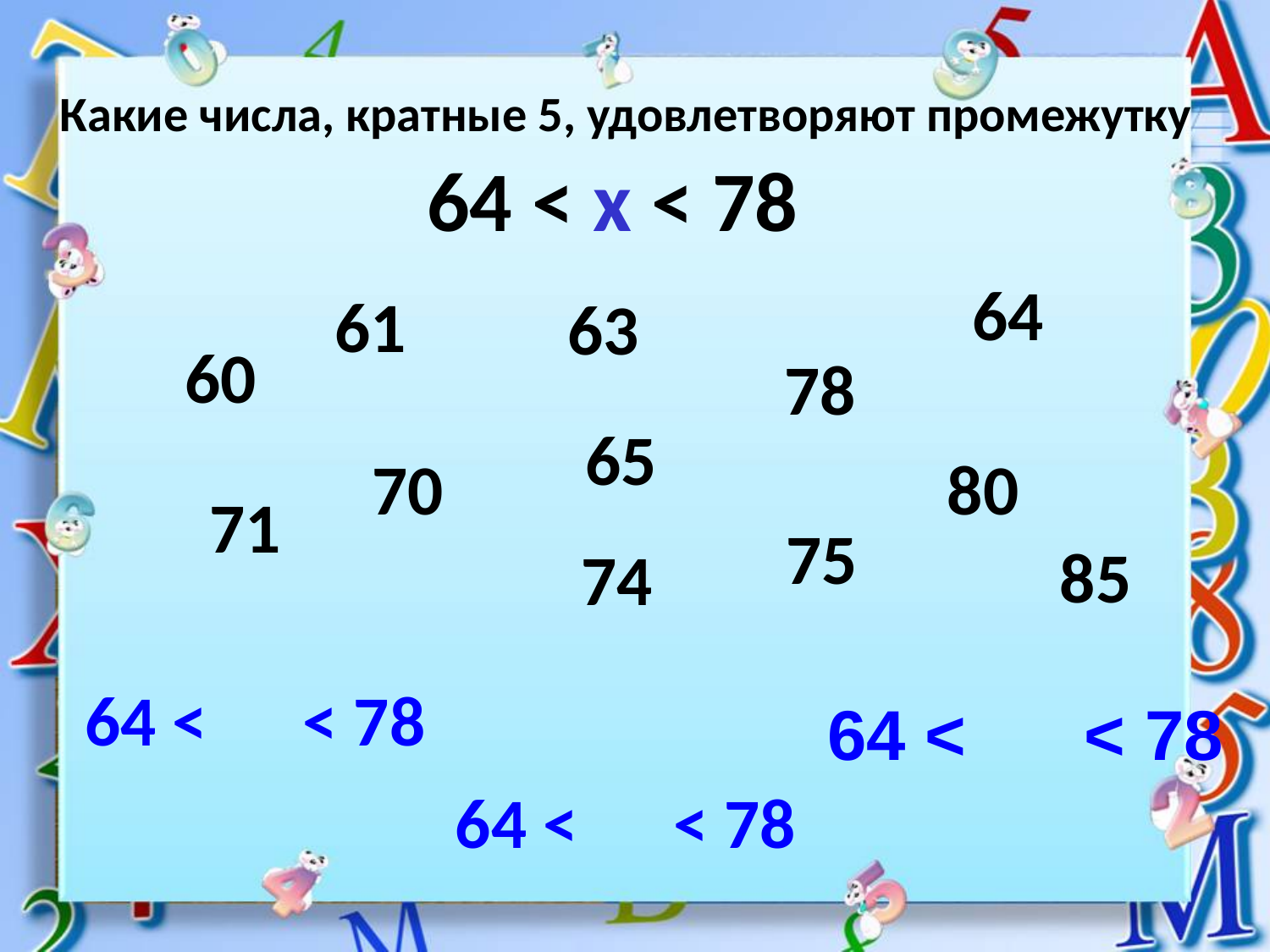

Какие числа, кратные 5, удовлетворяют промежутку
64 < x < 78
64
61
63
60
78
65
70
80
72
71
75
85
74
64 <      < 78
64 <      < 78
64 <      < 78